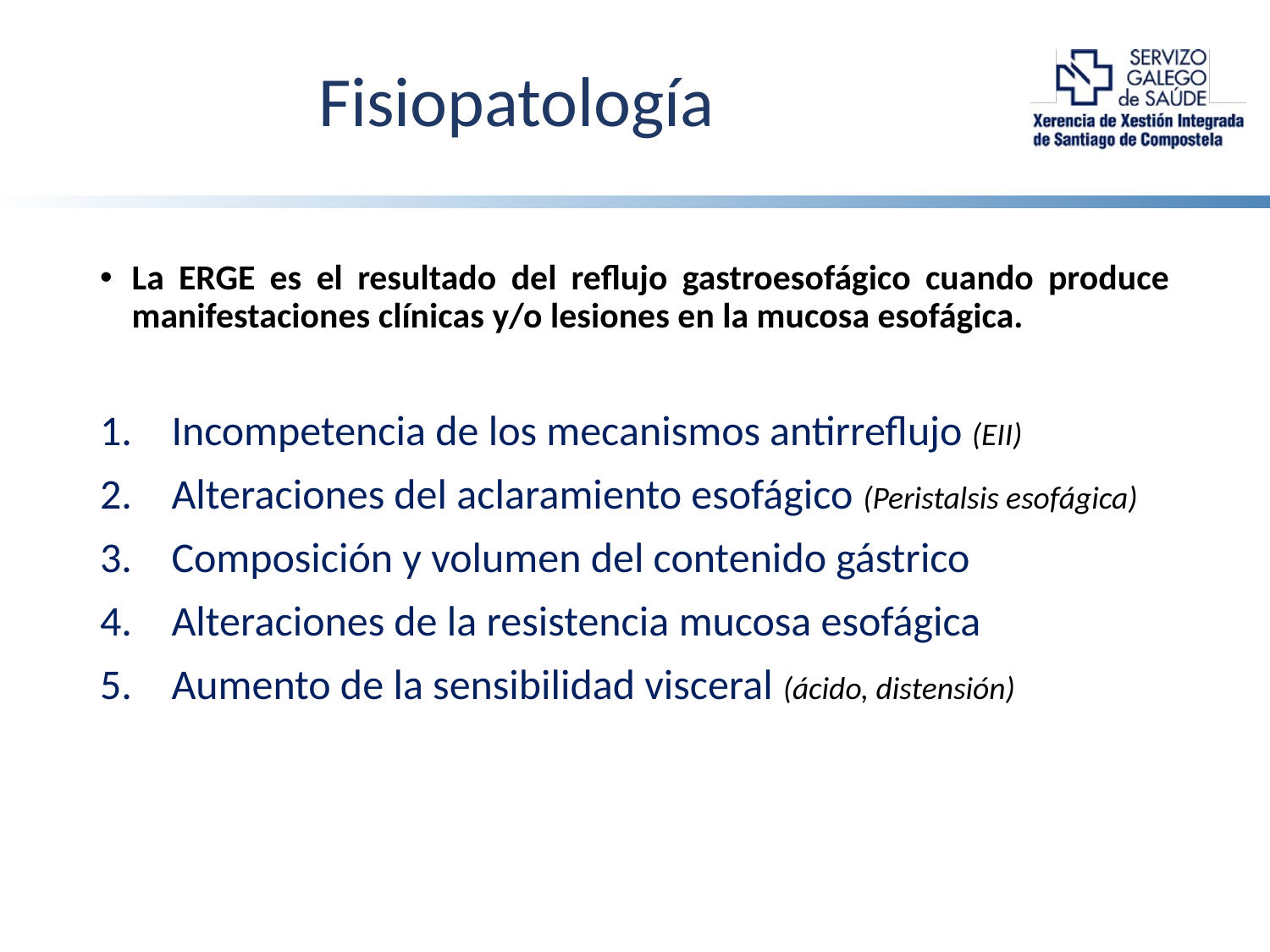

# Fisiopatología
La ERGE es el resultado del reflujo gastroesofágico cuando produce manifestaciones clínicas y/o lesiones en la mucosa esofágica.

Incompetencia de los mecanismos antirreflujo (EII)
Alteraciones del aclaramiento esofágico (Peristalsis esofágica)
Composición y volumen del contenido gástrico
Alteraciones de la resistencia mucosa esofágica
Aumento de la sensibilidad visceral (ácido, distensión)